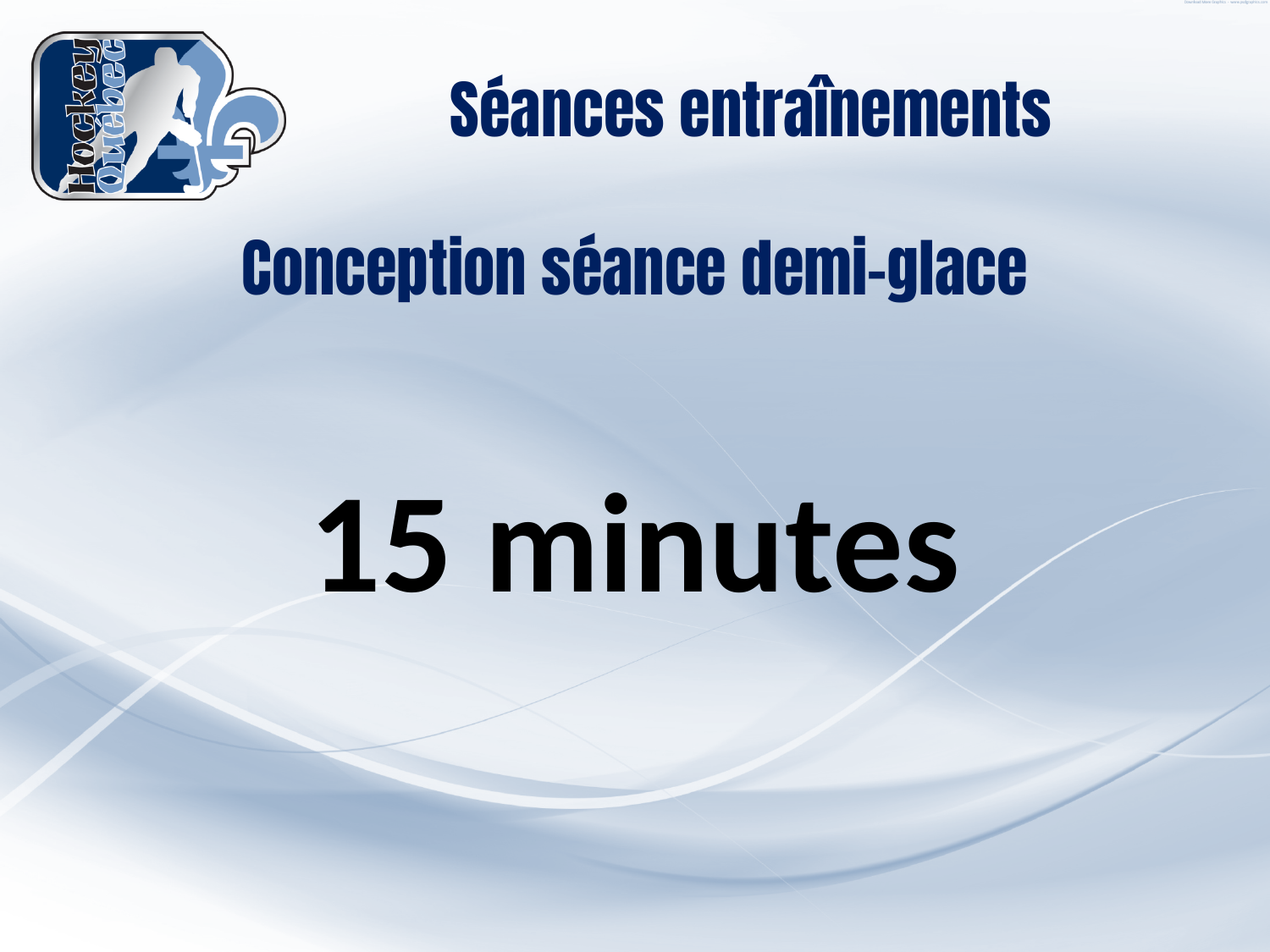

Séances entraînements
Conception séance demi-glace
15 minutes